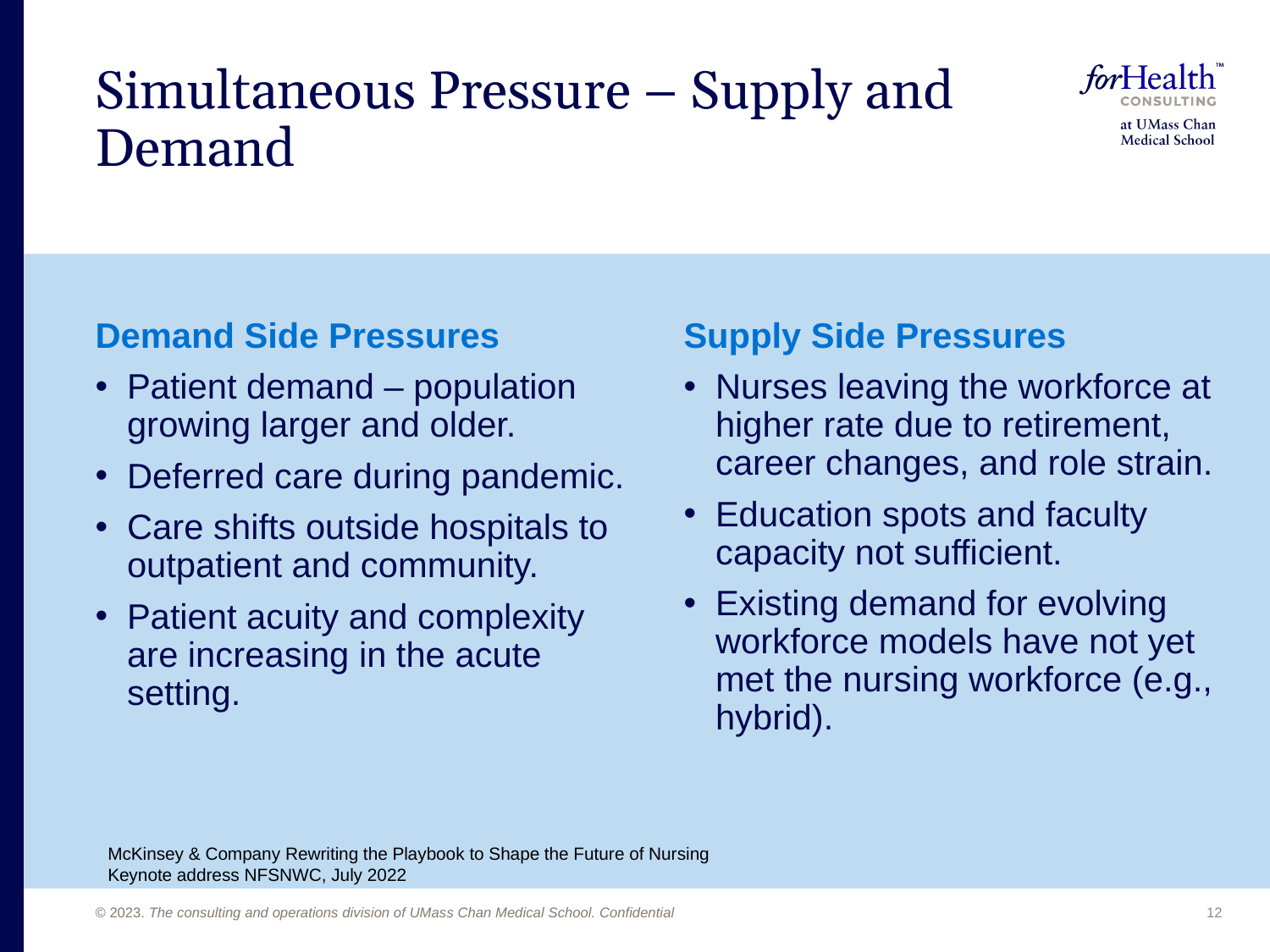

# Simultaneous Pressure – Supply and Demand
Demand Side Pressures
Patient demand – population growing larger and older.
Deferred care during pandemic.
Care shifts outside hospitals to outpatient and community.
Patient acuity and complexity are increasing in the acute setting.

Supply Side Pressures
Nurses leaving the workforce at higher rate due to retirement, career changes, and role strain.
Education spots and faculty capacity not sufficient.
Existing demand for evolving workforce models have not yet met the nursing workforce (e.g., hybrid).

McKinsey & Company Rewriting the Playbook to Shape the Future of Nursing Keynote address NFSNWC, July 2022
12